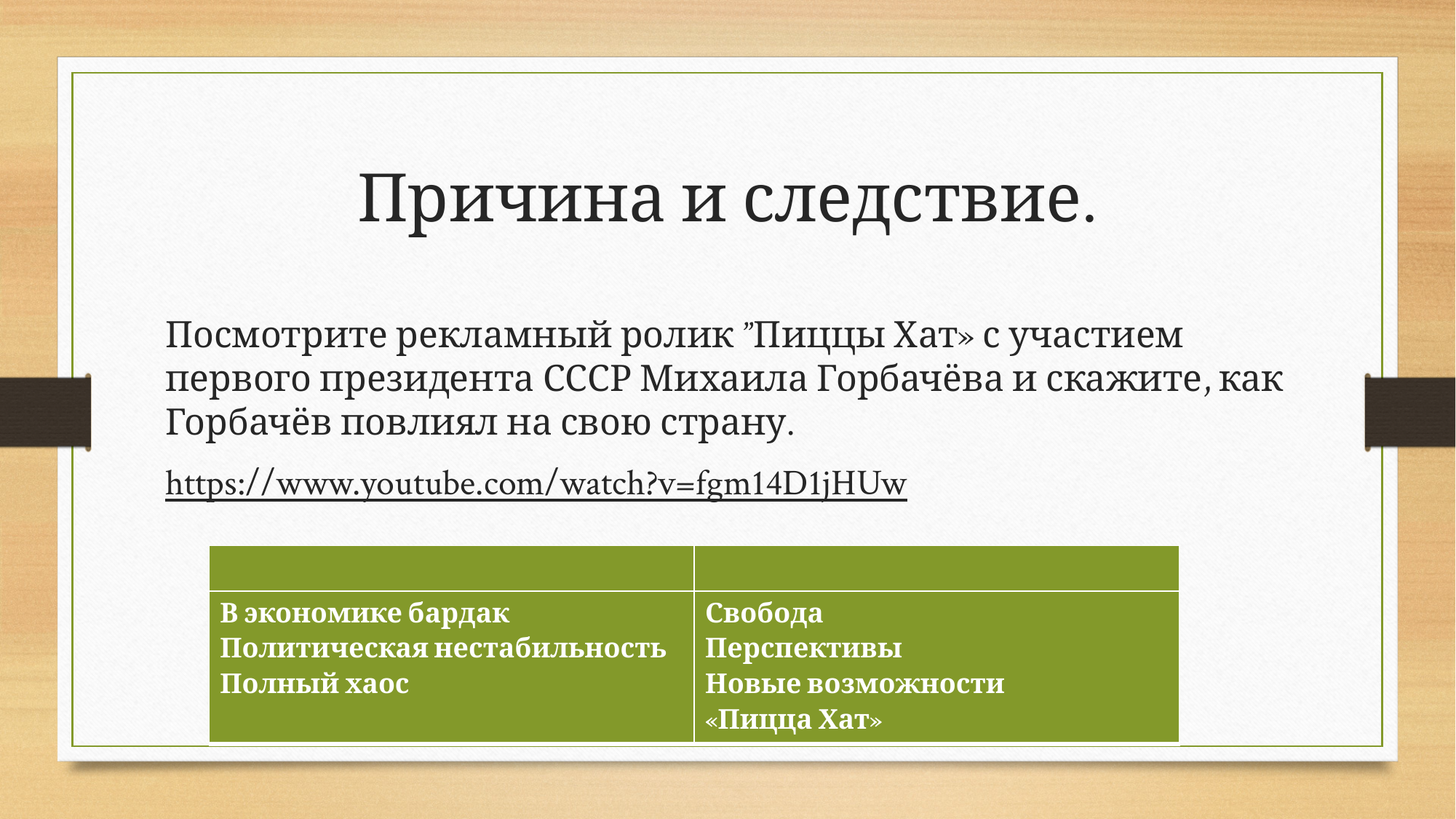

# Причина и следствие.
Посмотрите рекламный ролик ”Пиццы Хат» с участием первого президента СССР Михаила Горбачёва и скажите, как Горбачёв повлиял на свою страну.
https://www.youtube.com/watch?v=fgm14D1jHUw
|  |  |
| --- | --- |
| В экономике бардак Политическая нестабильность Полный хаос | Свобода Перспективы Новые возможности «Пицца Хат» |
| --- | --- |